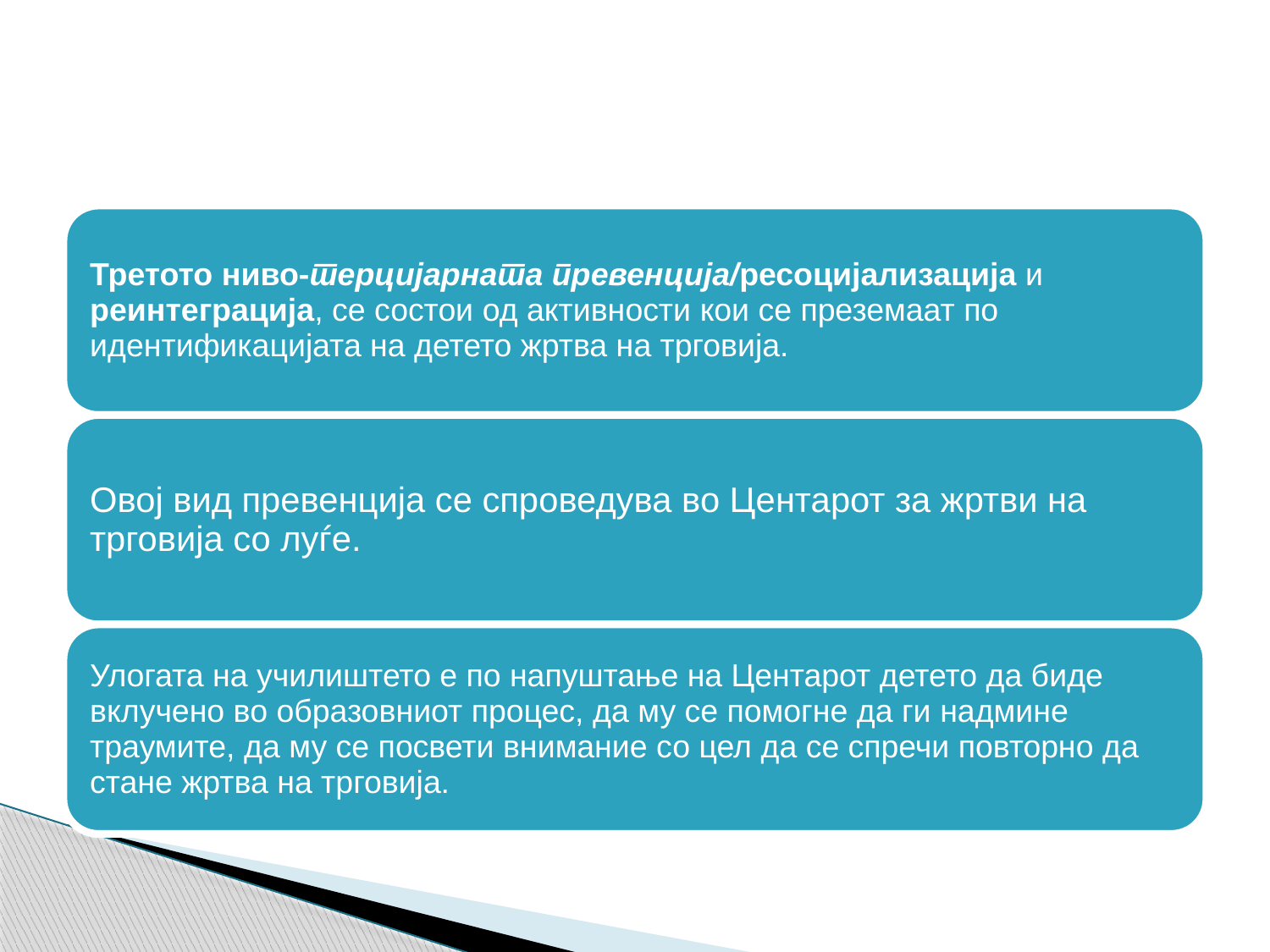

Третото ниво-терцијарната превенција/ресоцијализација и реинтеграција, се состои од активности кои се преземаат по идентификацијата на детето жртва на трговија.
Овој вид превенција се спроведува во Центарот за жртви на трговија со луѓе.
Улогата на училиштето е по напуштање на Центарот детето да биде вклучено во образовниот процес, да му се помогне да ги надмине траумите, да му се посвети внимание со цел да се спречи повторно да стане жртва на трговија.